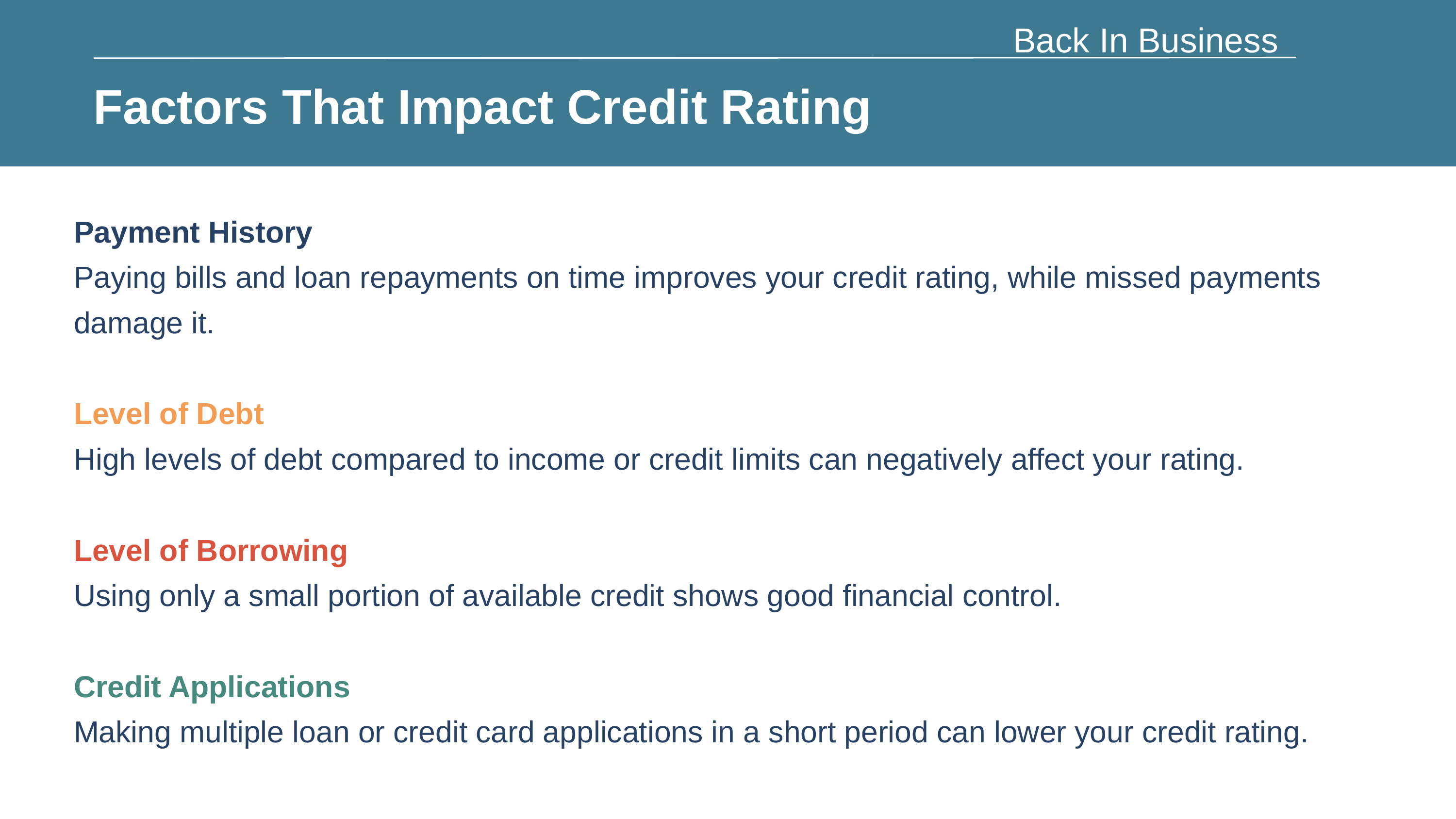

Back In Business

Factors That Impact Credit Rating
Payment History
Paying bills and loan repayments on time improves your credit rating, while missed payments damage it.

Level of Debt
High levels of debt compared to income or credit limits can negatively affect your rating.

Level of Borrowing
Using only a small portion of available credit shows good financial control.

Credit Applications
Making multiple loan or credit card applications in a short period can lower your credit rating.